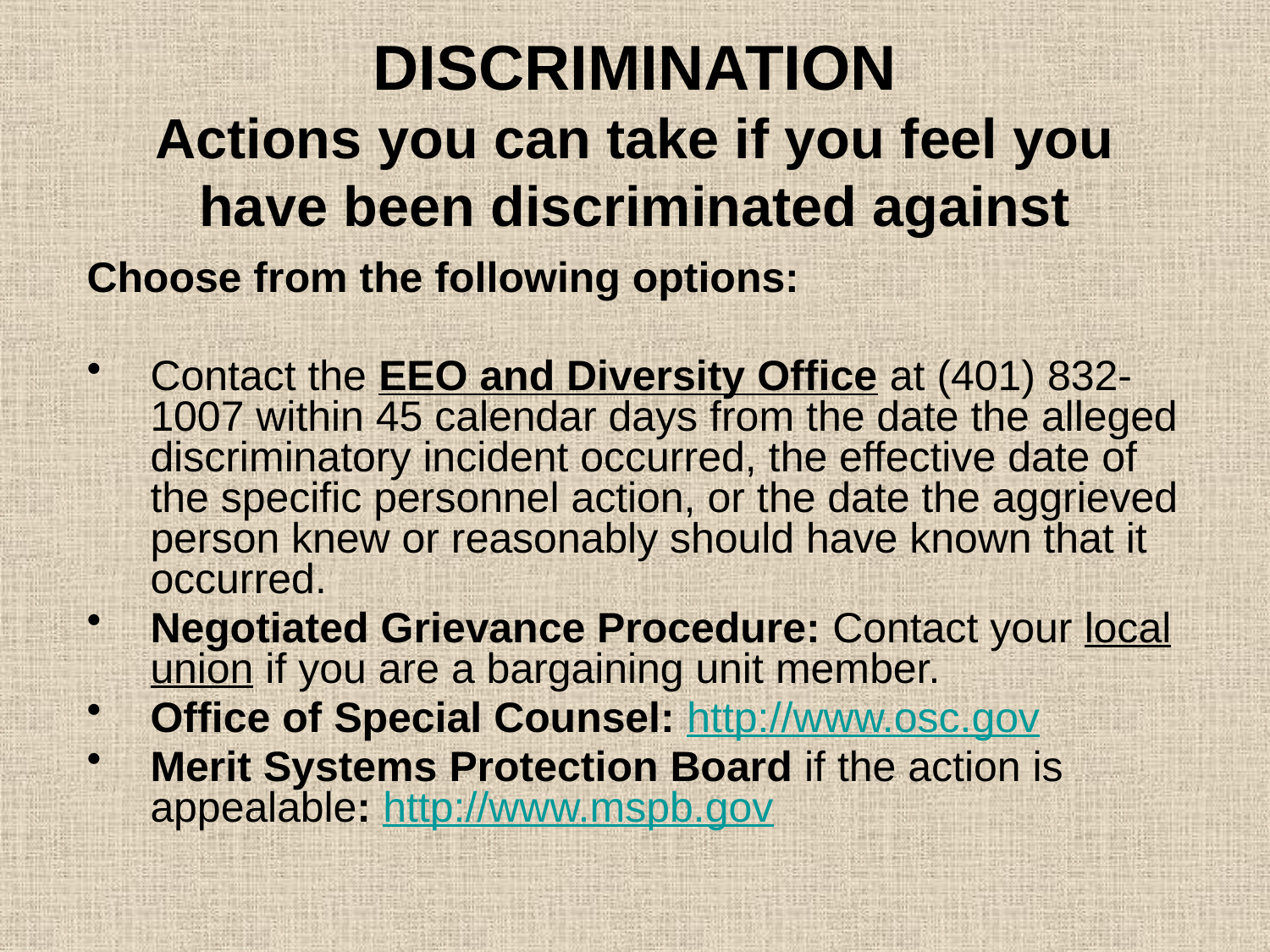

# DISCRIMINATION Actions you can take if you feel you have been discriminated against
Choose from the following options:

Contact the EEO and Diversity Office at (401) 832-1007 within 45 calendar days from the date the alleged discriminatory incident occurred, the effective date of the specific personnel action, or the date the aggrieved person knew or reasonably should have known that it occurred.
Negotiated Grievance Procedure: Contact your local union if you are a bargaining unit member.
Office of Special Counsel: http://www.osc.gov
Merit Systems Protection Board if the action is appealable: http://www.mspb.gov